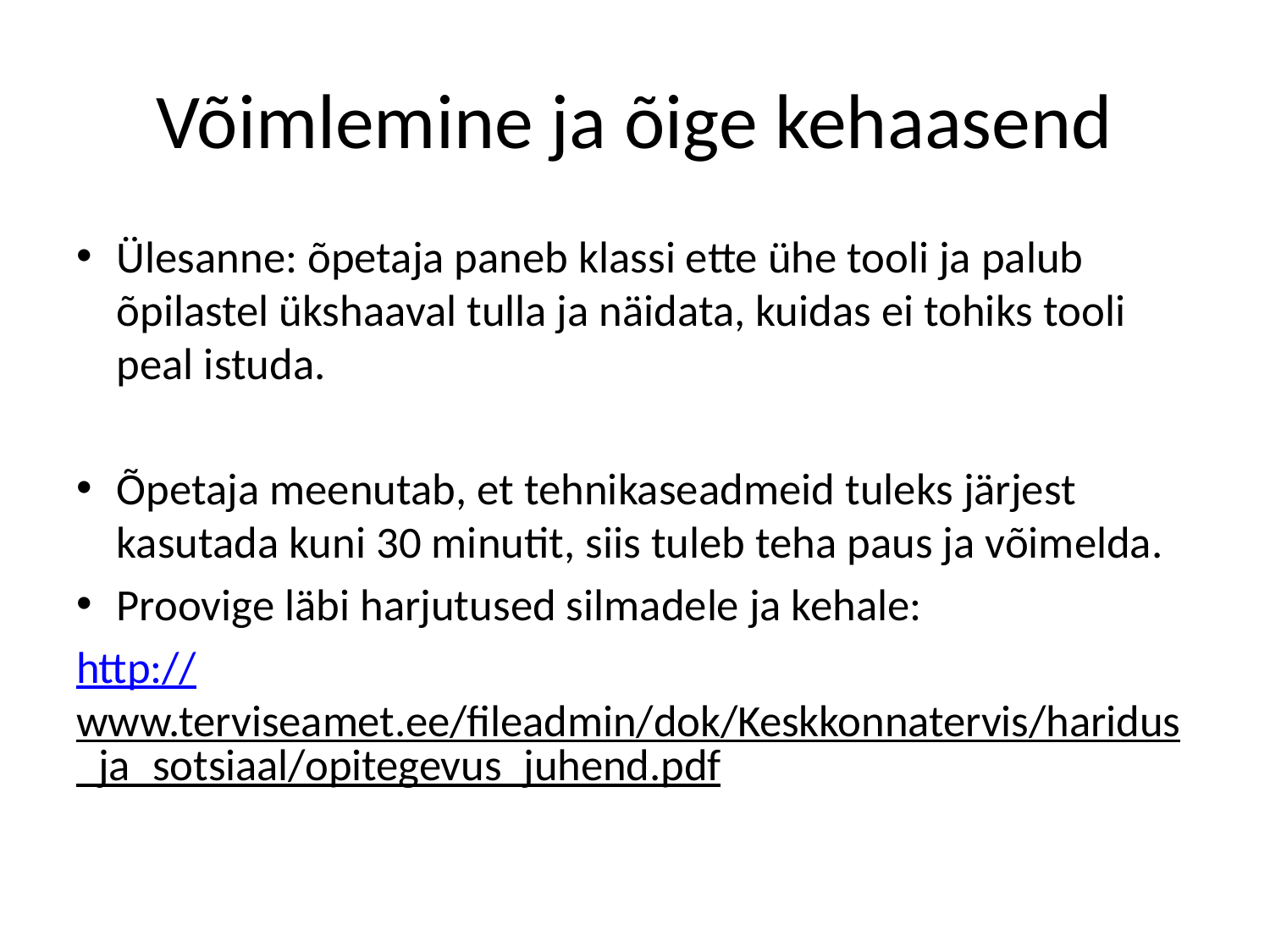

# Võimlemine ja õige kehaasend
Ülesanne: õpetaja paneb klassi ette ühe tooli ja palub õpilastel ükshaaval tulla ja näidata, kuidas ei tohiks tooli peal istuda.

Õpetaja meenutab, et tehnikaseadmeid tuleks järjest kasutada kuni 30 minutit, siis tuleb teha paus ja võimelda.
Proovige läbi harjutused silmadele ja kehale:
http://www.terviseamet.ee/fileadmin/dok/Keskkonnatervis/haridus_ja_sotsiaal/opitegevus_juhend.pdf